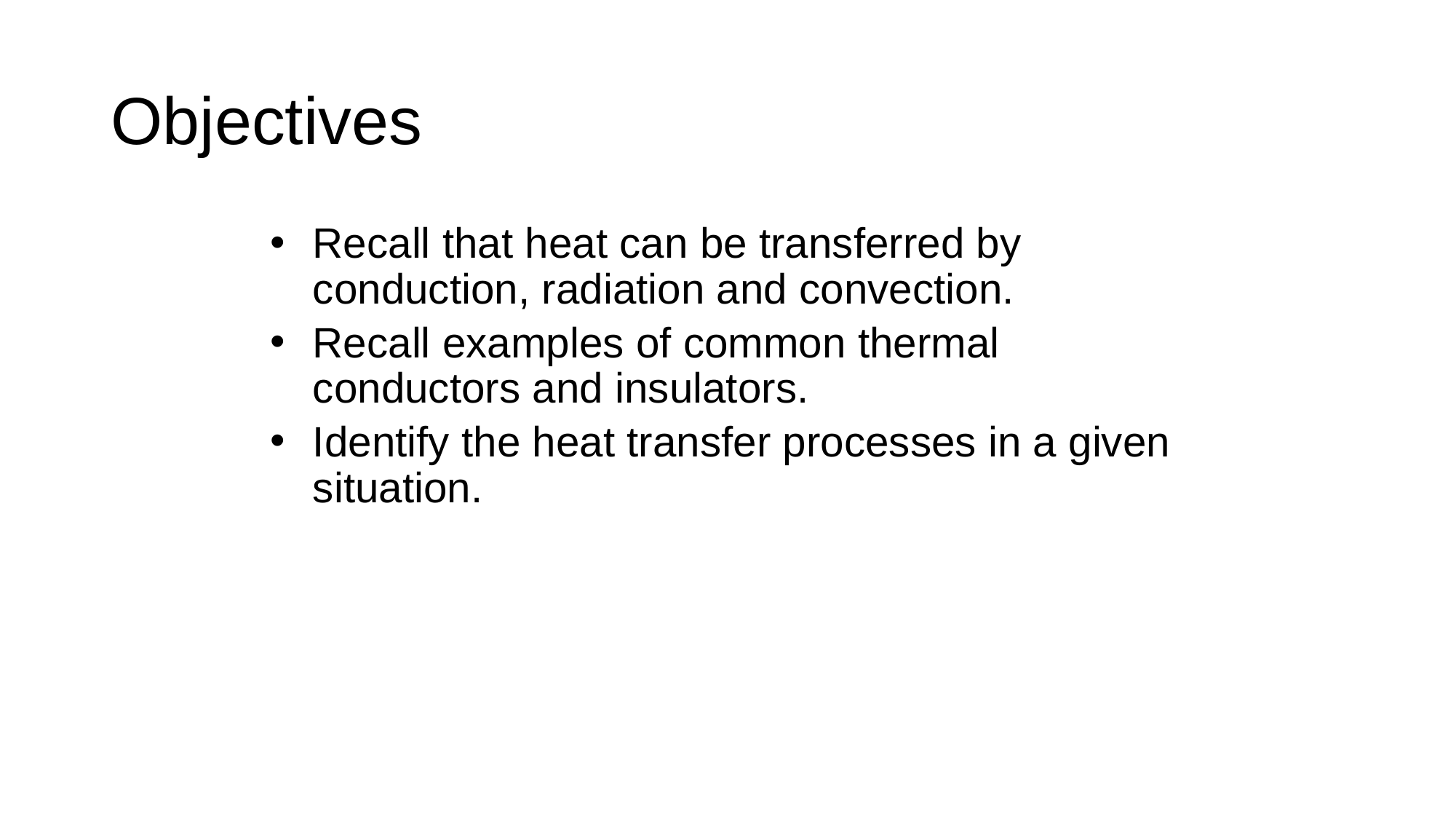

# Objectives
Recall that heat can be transferred by conduction, radiation and convection.
Recall examples of common thermal conductors and insulators.
Identify the heat transfer processes in a given situation.
© Pearson Education Ltd 2014. Copying permitted for purchasing institution only.  This material is not copyright free.